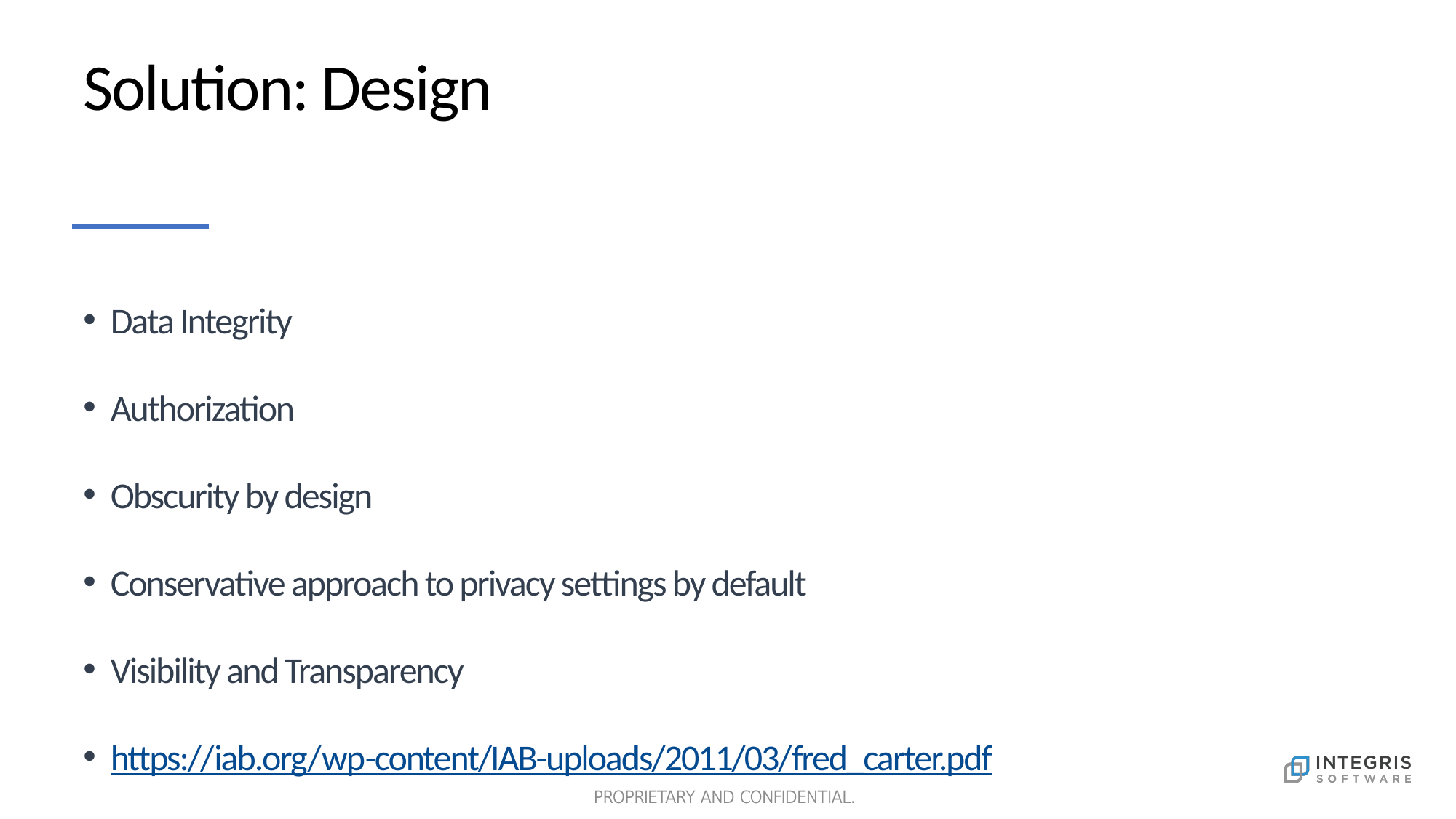

# Solution: Design

Data Integrity

Authorization

Obscurity by design

Conservative approach to privacy settings by default

Visibility and Transparency

https://iab.org/wp-content/IAB-uploads/2011/03/fred_carter.pdf

PROPRIETARY AND CONFIDENTIAL.